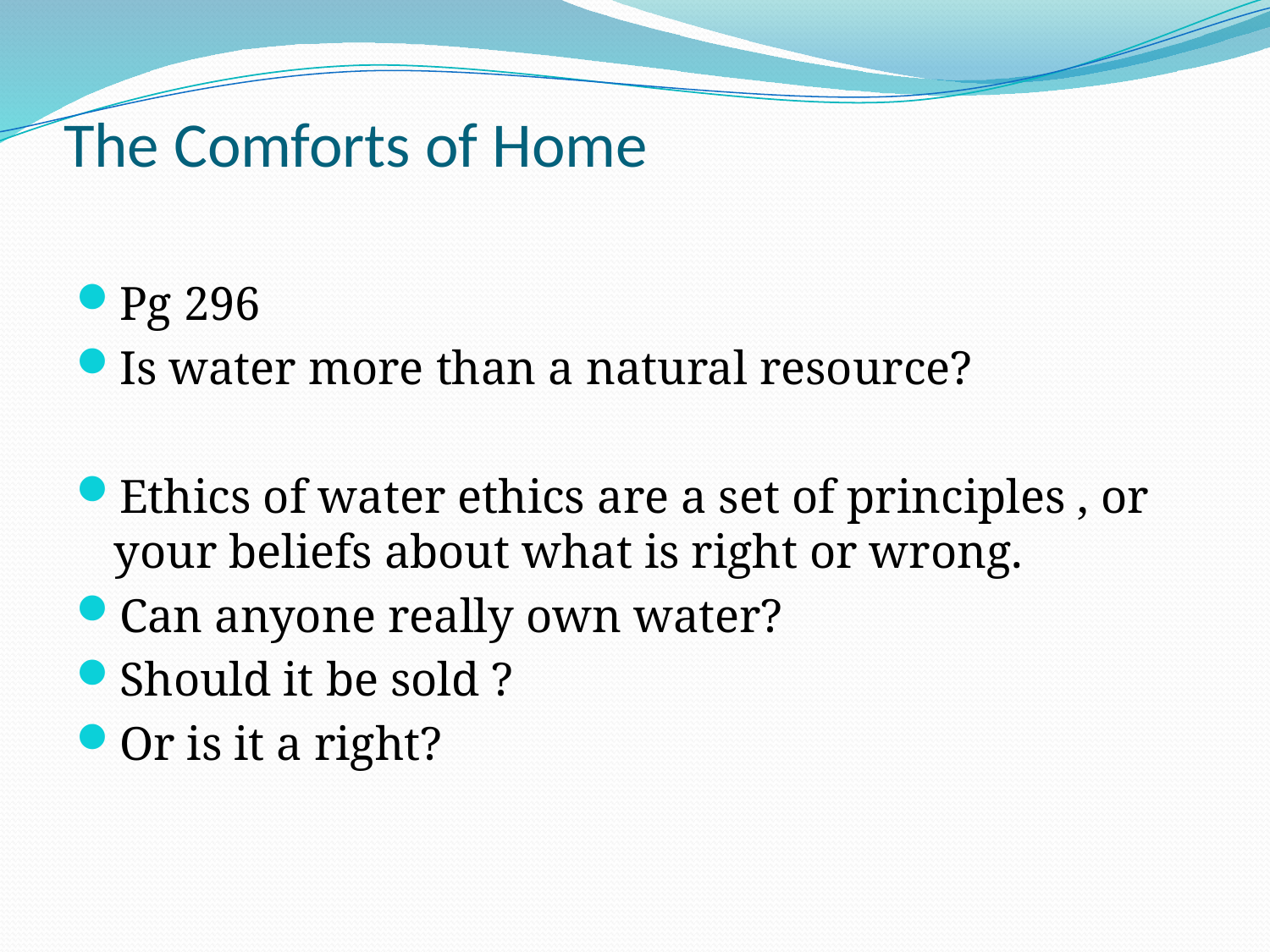

# The Comforts of Home
Pg 296
Is water more than a natural resource?

Ethics of water ethics are a set of principles , or your beliefs about what is right or wrong.
Can anyone really own water?
Should it be sold ?
Or is it a right?